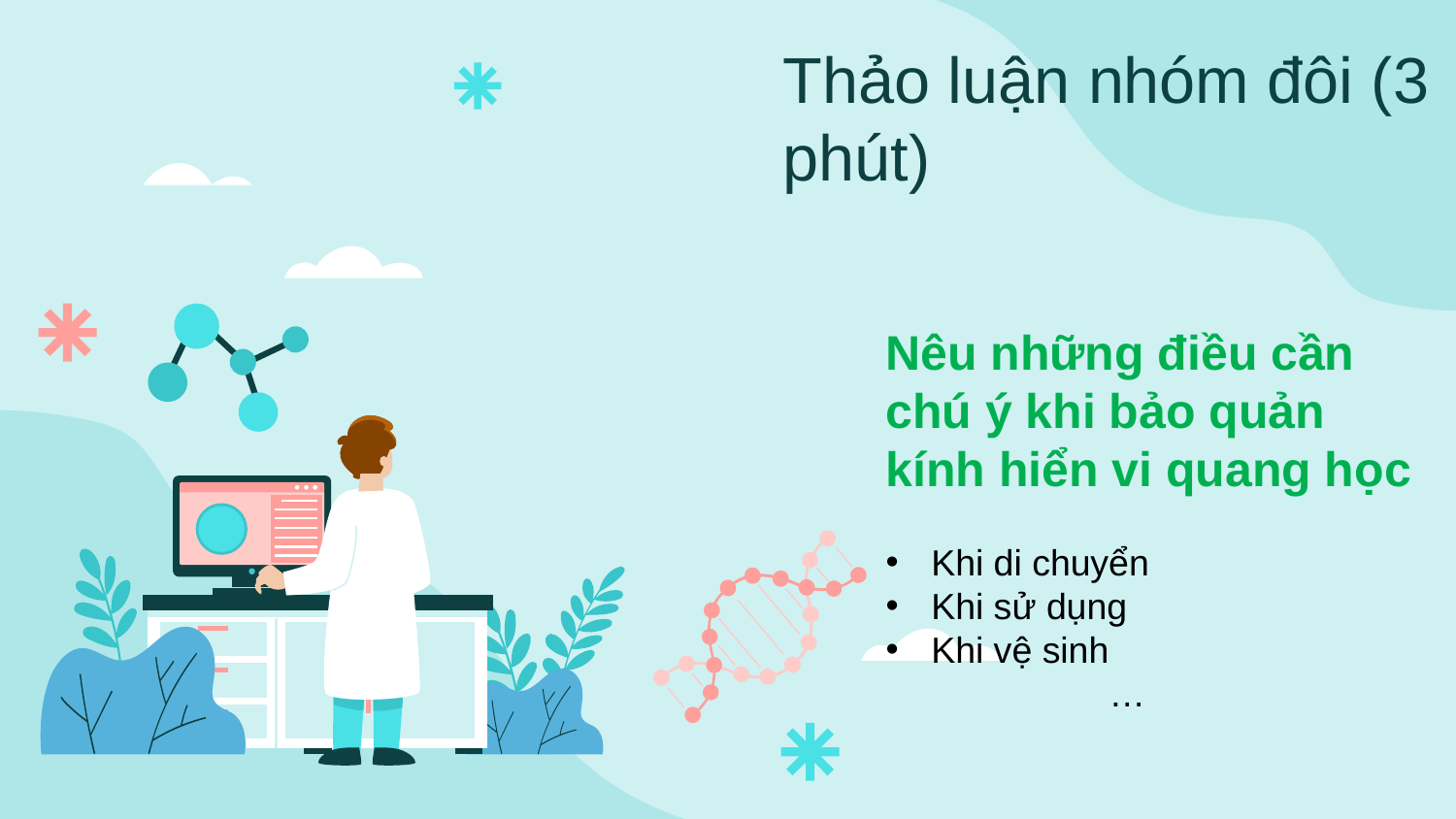

Thảo luận nhóm đôi (3 phút)

Nêu những điều cần chú ý khi bảo quản kính hiển vi quang học

Khi di chuyển
Khi sử dụng
Khi vệ sinh
                      …